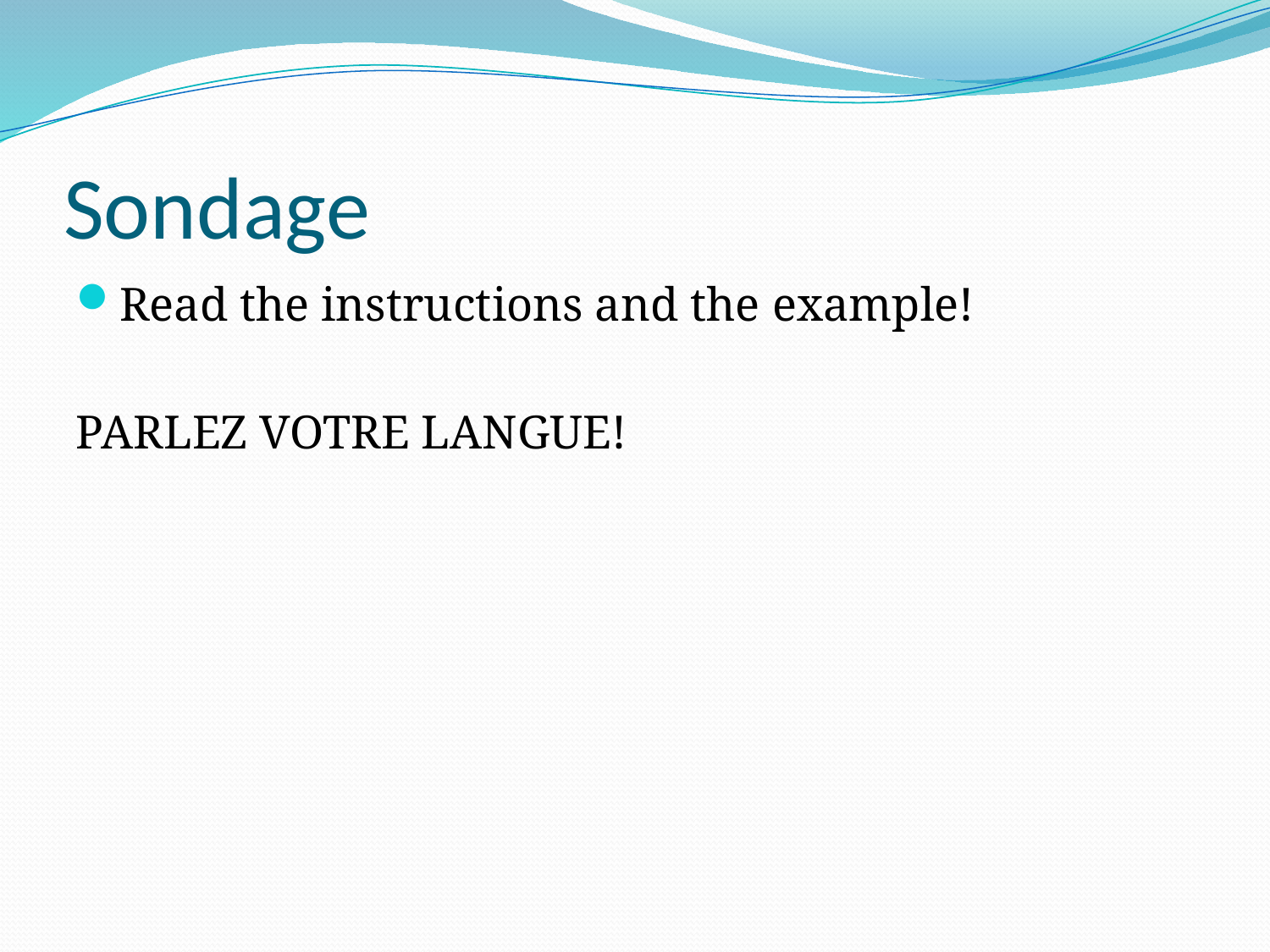

# Sondage
Read the instructions and the example!

PARLEZ VOTRE LANGUE!